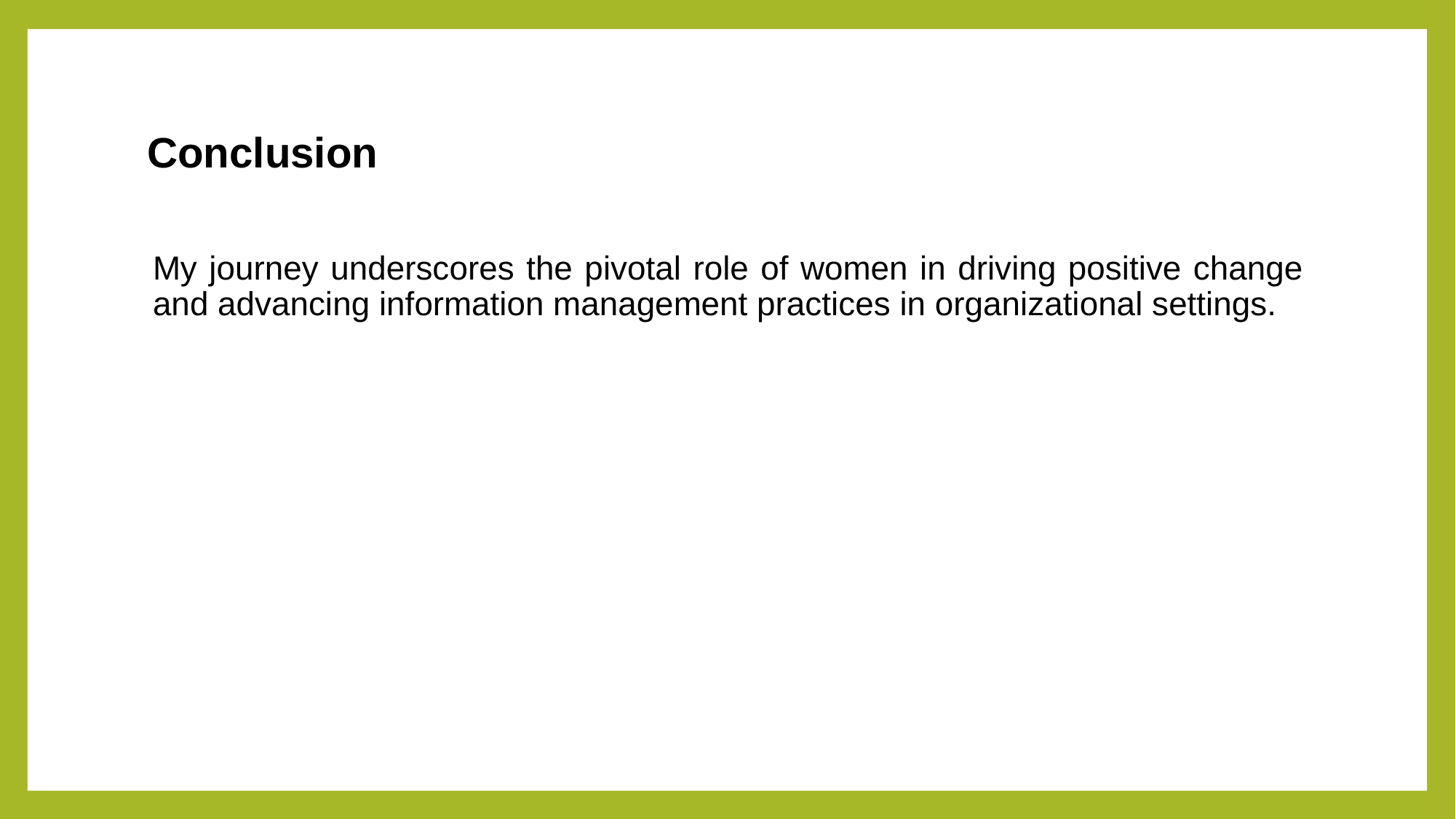

# Conclusion
My journey underscores the pivotal role of women in driving positive change and advancing information management practices in organizational settings.